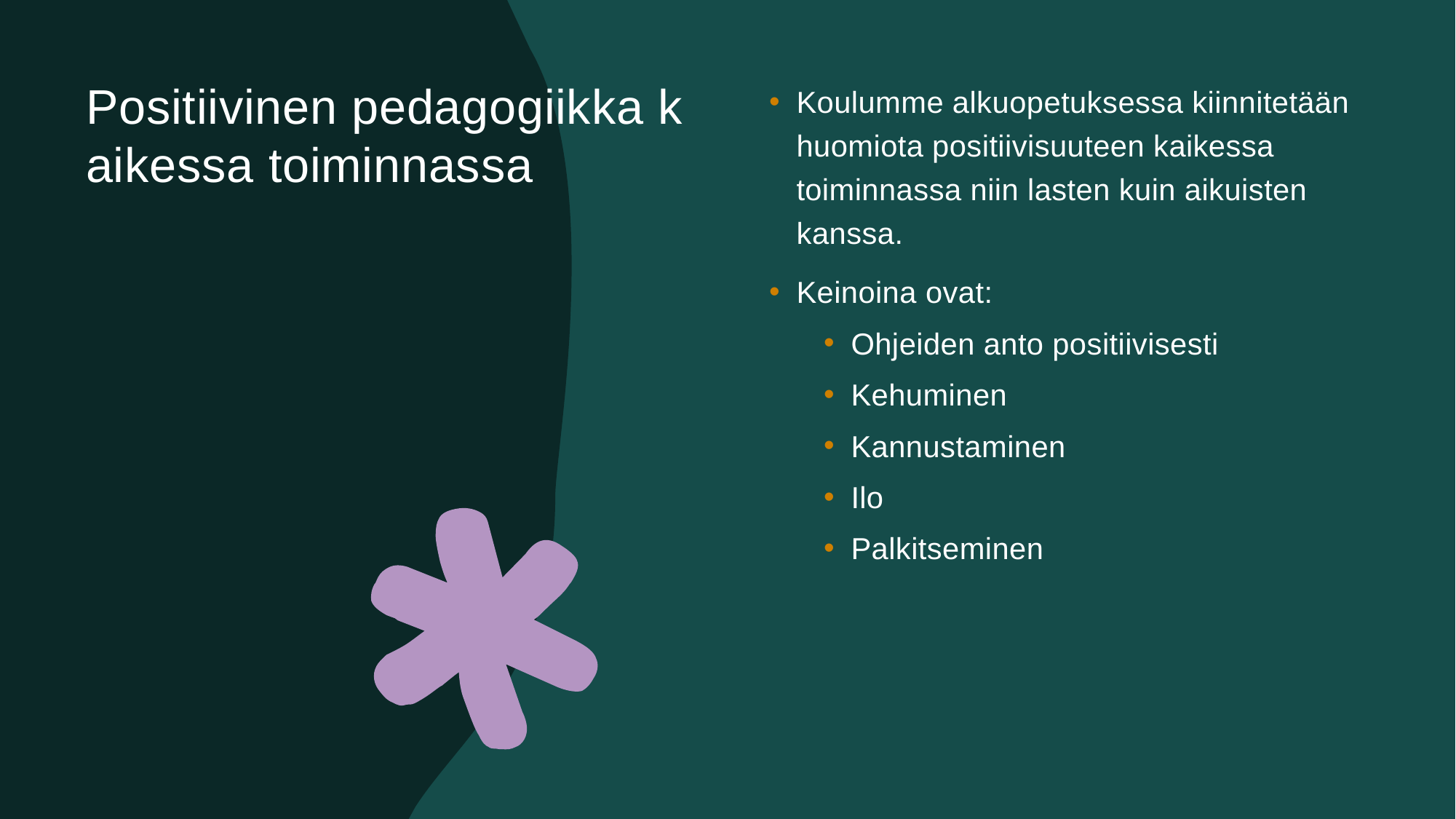

# Positiivinen pedagogiikka kaikessa toiminnassa
Koulumme alkuopetuksessa kiinnitetään huomiota positiivisuuteen kaikessa toiminnassa niin lasten kuin aikuisten kanssa.
Keinoina ovat:
Ohjeiden anto positiivisesti
Kehuminen
Kannustaminen
Ilo
Palkitseminen